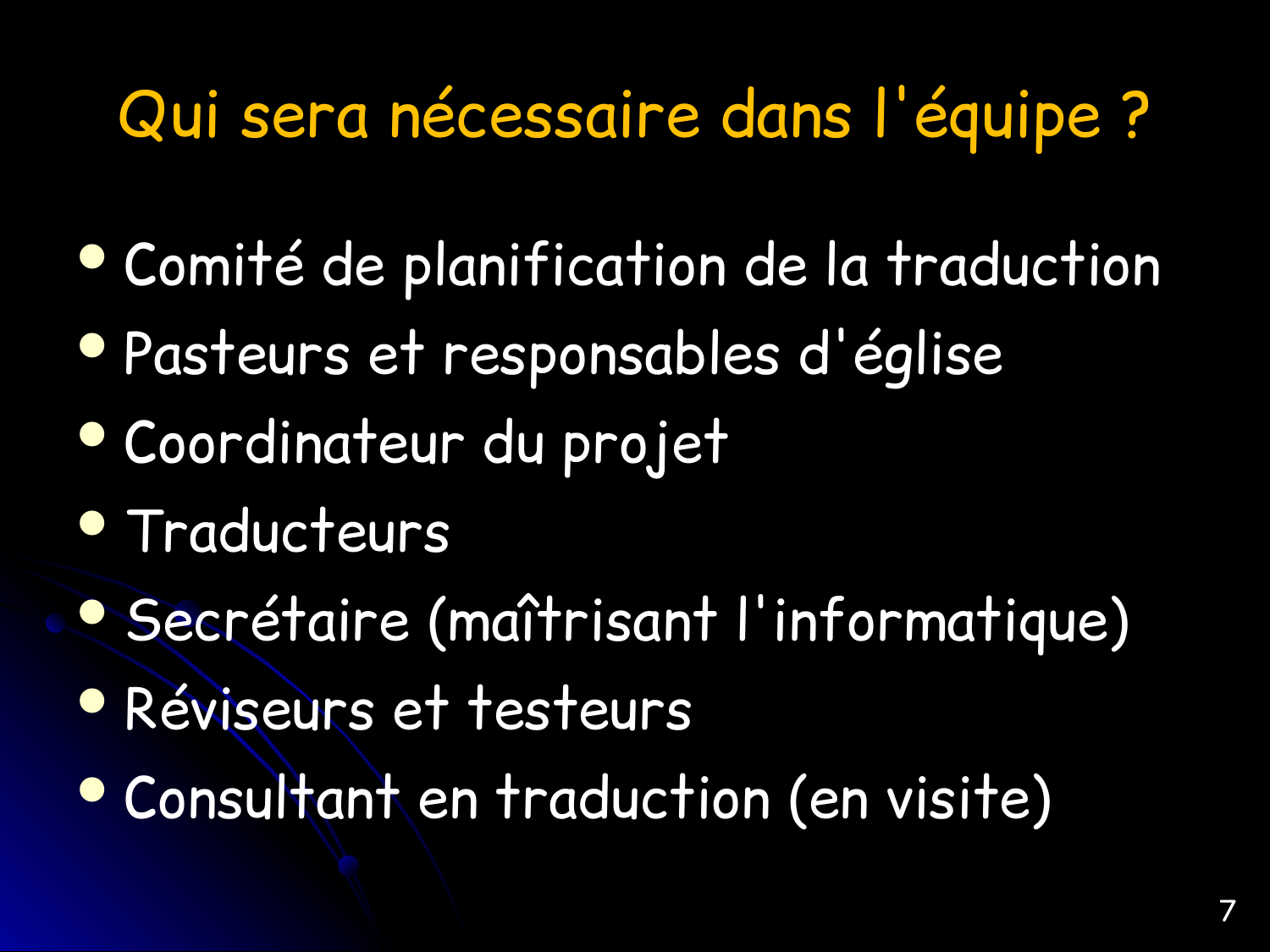

# Qui sera nécessaire dans l'équipe ?
Comité de planification de la traduction
Pasteurs et responsables d'église
Coordinateur du projet
Traducteurs
Secrétaire (maîtrisant l'informatique)
Réviseurs et testeurs
Consultant en traduction (en visite)
7